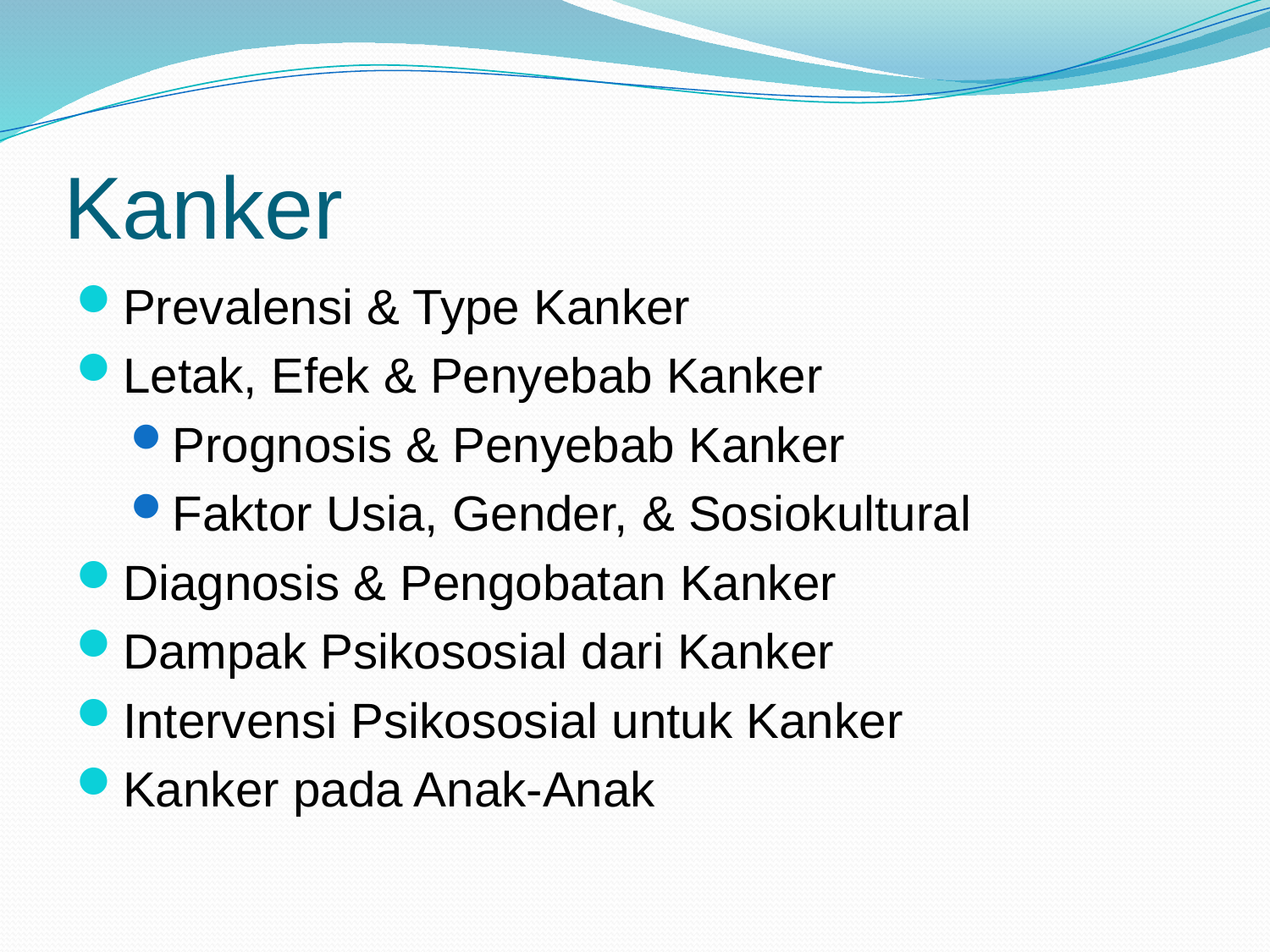

# Kanker
Prevalensi & Type Kanker
Letak, Efek & Penyebab Kanker
Prognosis & Penyebab Kanker
Faktor Usia, Gender, & Sosiokultural
Diagnosis & Pengobatan Kanker
Dampak Psikososial dari Kanker
Intervensi Psikososial untuk Kanker
Kanker pada Anak-Anak